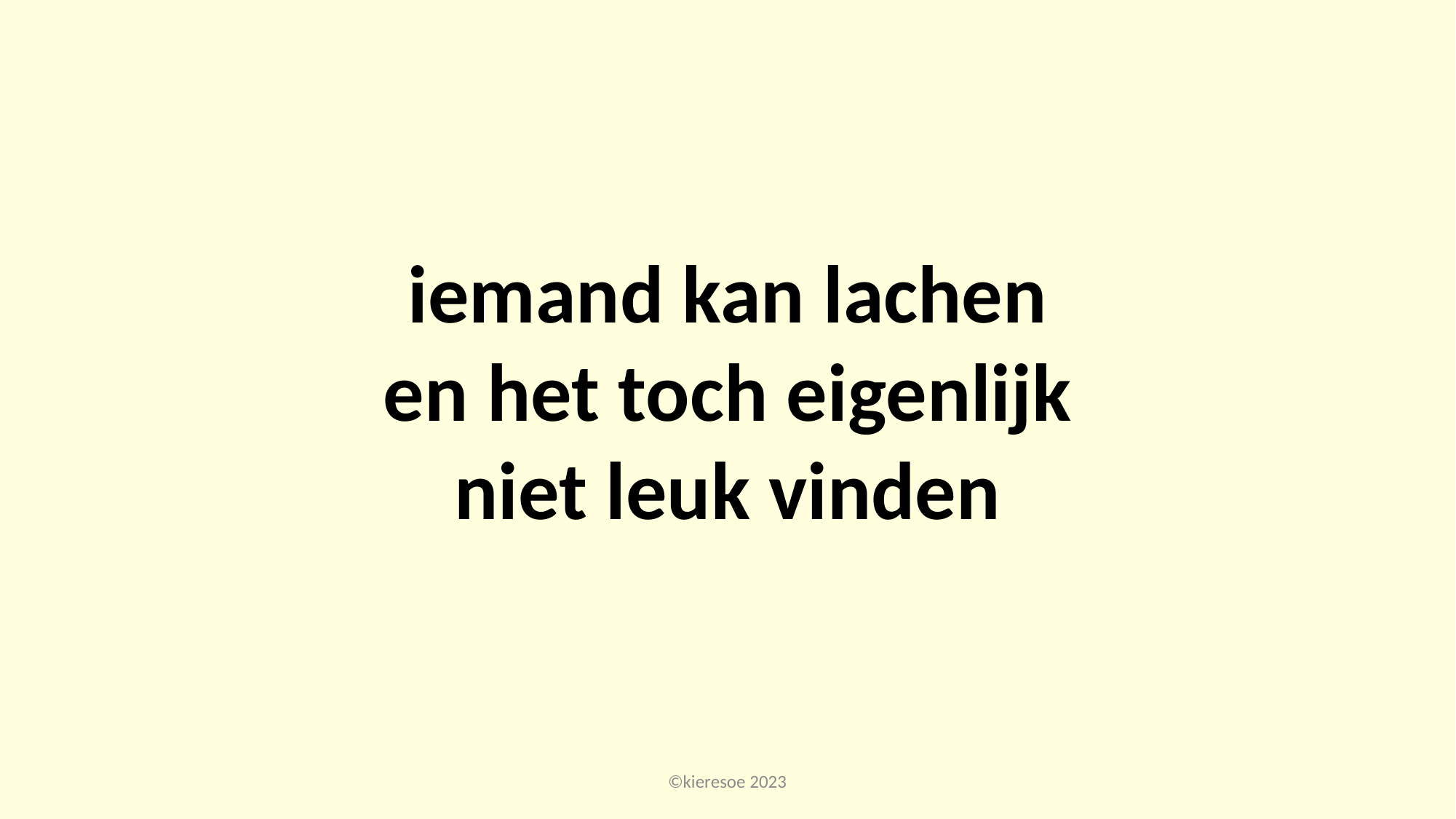

iemand kan lachen en het toch eigenlijk niet leuk vinden
©kieresoe 2023